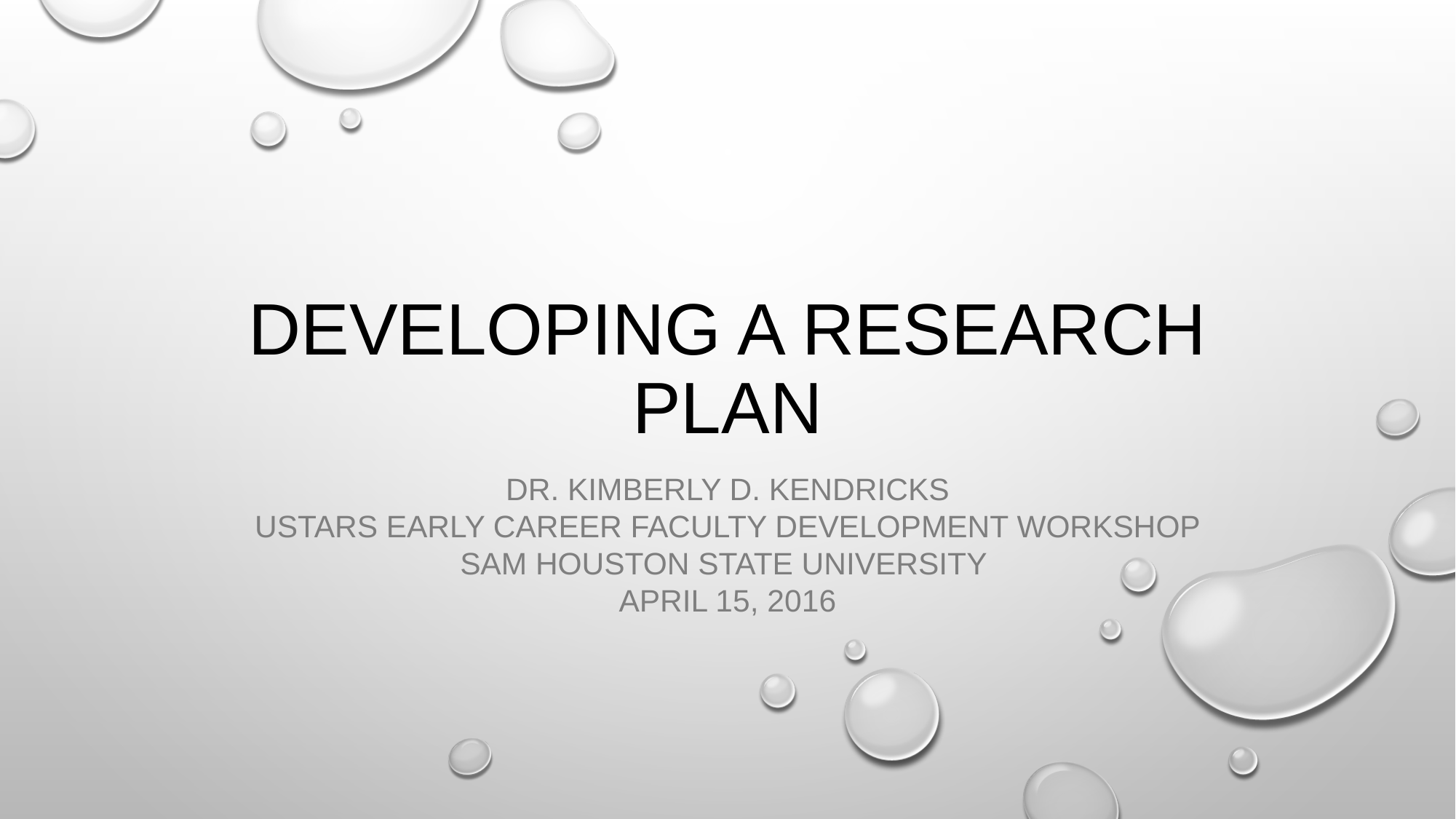

# DEVELOPING A RESEARCH PLAN
DR. KIMBERLY D. KENDRICKS
USTARS EARLY CAREER FACULTY DEVELOPMENT WORKSHOP
SAM HOUSTON STATE UNIVERSITY
APRIL 15, 2016